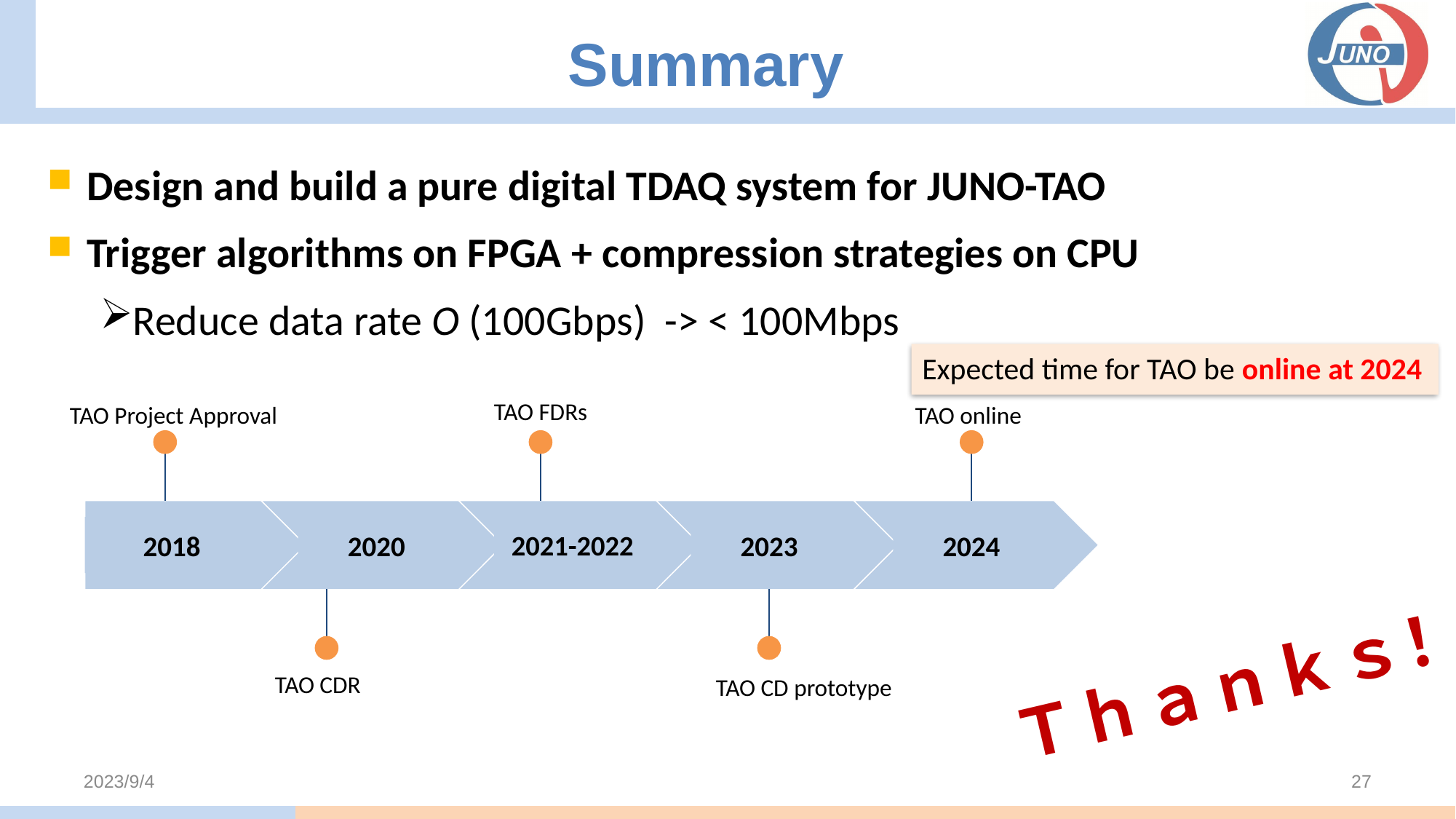

# Summary
Design and build a pure digital TDAQ system for JUNO-TAO
Trigger algorithms on FPGA + compression strategies on CPU
Reduce data rate O (100Gbps)  -> < 100Mbps

Expected time for TAO be online at 2024

TAO FDRs
TAO online
TAO Project Approval

2018
2020
2021-2022
2023
2024
Ｔｈａｎｋｓ！

TAO CDR
TAO CD prototype
2023/9/4
27